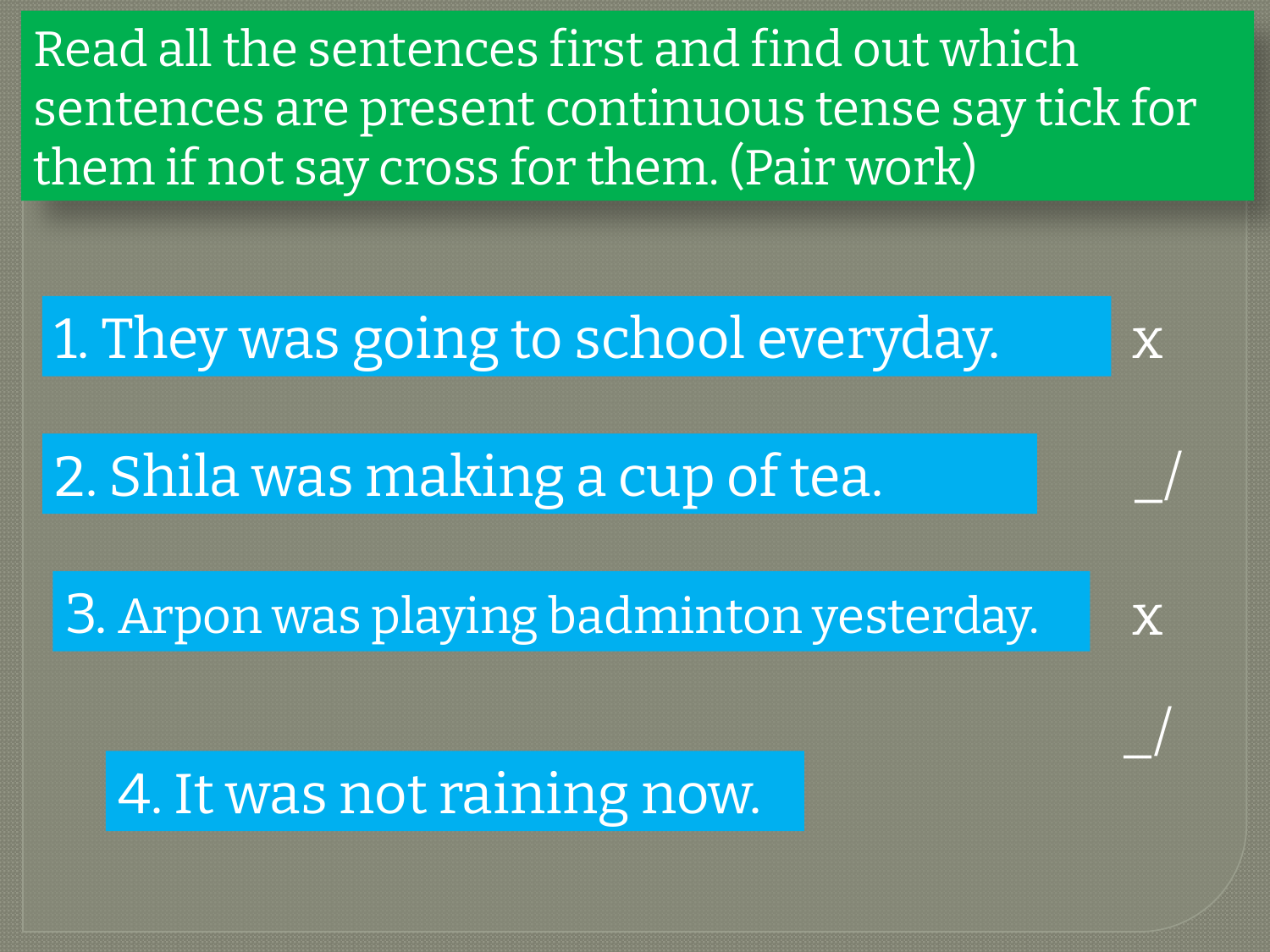

Read all the sentences first and find out which sentences are present continuous tense say tick for them if not say cross for them. (Pair work)
1. They was going to school everyday.
x
2. Shila was making a cup of tea.
_/
3. Arpon was playing badminton yesterday.
x
_/
4. It was not raining now.